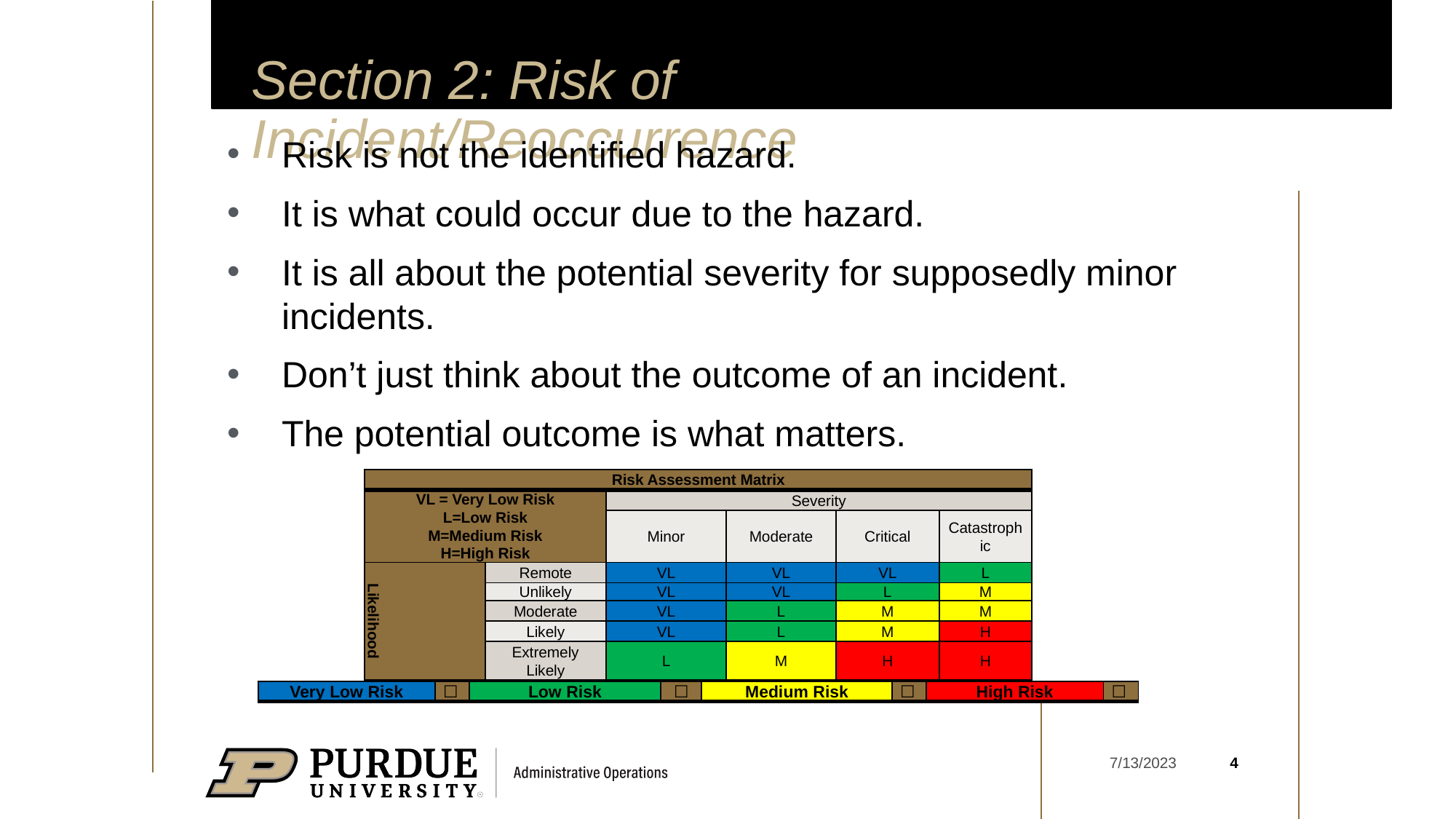

# Section 2: Risk of Incident/Reoccurrence
Risk is not the identified hazard.
It is what could occur due to the hazard.
It is all about the potential severity for supposedly minor incidents.
Don’t just think about the outcome of an incident.
The potential outcome is what matters.

| Risk Assessment Matrix |  |  |  |  |  |
| --- | --- | --- | --- | --- | --- |
| VL = Very Low Risk L=Low Risk M=Medium Risk H=High Risk |  | Severity |  |  |  |
|  |  | Minor | Moderate | Critical | Catastrophic |
| Likelihood | Remote | VL | VL | VL | L |
|  | Unlikely | VL | VL | L | M |
|  | Moderate | VL | L | M | M |
|  | Likely | VL | L | M | H |
|  | Extremely Likely | L | M | H | H |
| Very Low Risk | ☐ | Low Risk | ☐ | Medium Risk | ☐ | High Risk | ☐ |
| --- | --- | --- | --- | --- | --- | --- | --- |
4
7/13/2023